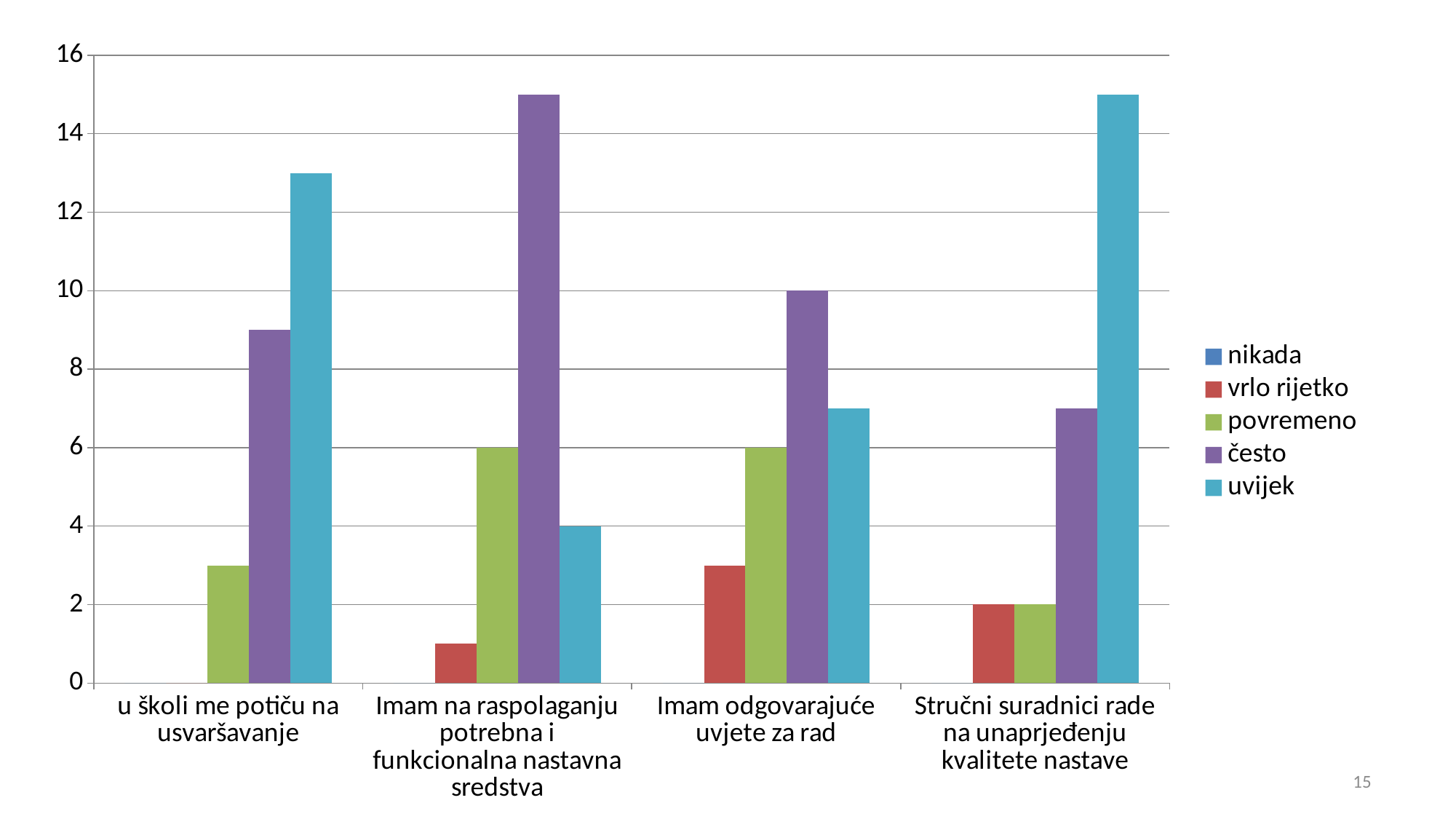

### Chart

| Category | nikada | vrlo rijetko | povremeno | često | uvijek |
|---|---|---|---|---|---|
| u školi me potiču na usvaršavanje | 0.0 | 0.0 | 3.0 | 9.0 | 13.0 |
| Imam na raspolaganju potrebna i funkcionalna nastavna sredstva | 0.0 | 1.0 | 6.0 | 15.0 | 4.0 |
| Imam odgovarajuće uvjete za rad | 0.0 | 3.0 | 6.0 | 10.0 | 7.0 |
| Stručni suradnici rade na unaprjeđenju kvalitete nastave | 0.0 | 2.0 | 2.0 | 7.0 | 15.0 |
15